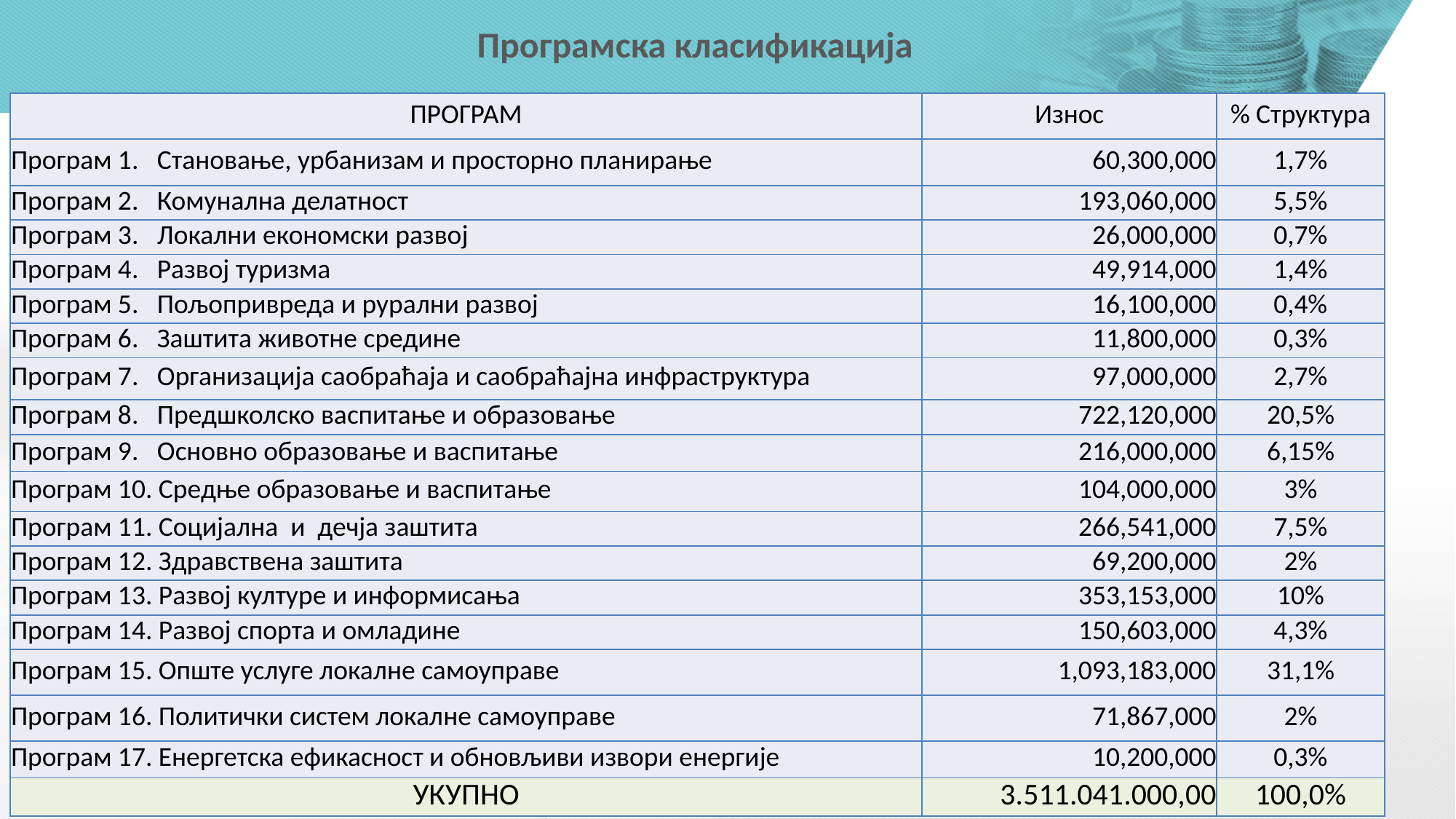

# Програмска класификација
| ПРОГРАМ | Износ | % Структура |
| --- | --- | --- |
| Програм 1. Становање, урбанизам и просторно планирање | 60,300,000 | 1,7% |
| Програм 2. Комунална делатност | 193,060,000 | 5,5% |
| Програм 3. Локални економски развој | 26,000,000 | 0,7% |
| Програм 4. Развој туризма | 49,914,000 | 1,4% |
| Програм 5. Пољопривреда и рурални развој | 16,100,000 | 0,4% |
| Програм 6. Заштита животне средине | 11,800,000 | 0,3% |
| Програм 7. Организација саобраћаја и саобраћајна инфраструктура | 97,000,000 | 2,7% |
| Програм 8. Предшколско васпитање и образовање | 722,120,000 | 20,5% |
| Програм 9. Основно образовање и васпитање | 216,000,000 | 6,15% |
| Програм 10. Средње образовање и васпитање | 104,000,000 | 3% |
| Програм 11. Социјална и дечја заштита | 266,541,000 | 7,5% |
| Програм 12. Здравствена заштита | 69,200,000 | 2% |
| Програм 13. Развој културе и информисања | 353,153,000 | 10% |
| Програм 14. Развој спорта и омладине | 150,603,000 | 4,3% |
| Програм 15. Опште услуге локалне самоуправе | 1,093,183,000 | 31,1% |
| Програм 16. Политички систем локалне самоуправе | 71,867,000 | 2% |
| Програм 17. Енергетска ефикасност и обновљиви извори енергије | 10,200,000 | 0,3% |
| УКУПНО | 3.511.041.000,00 | 100,0% |